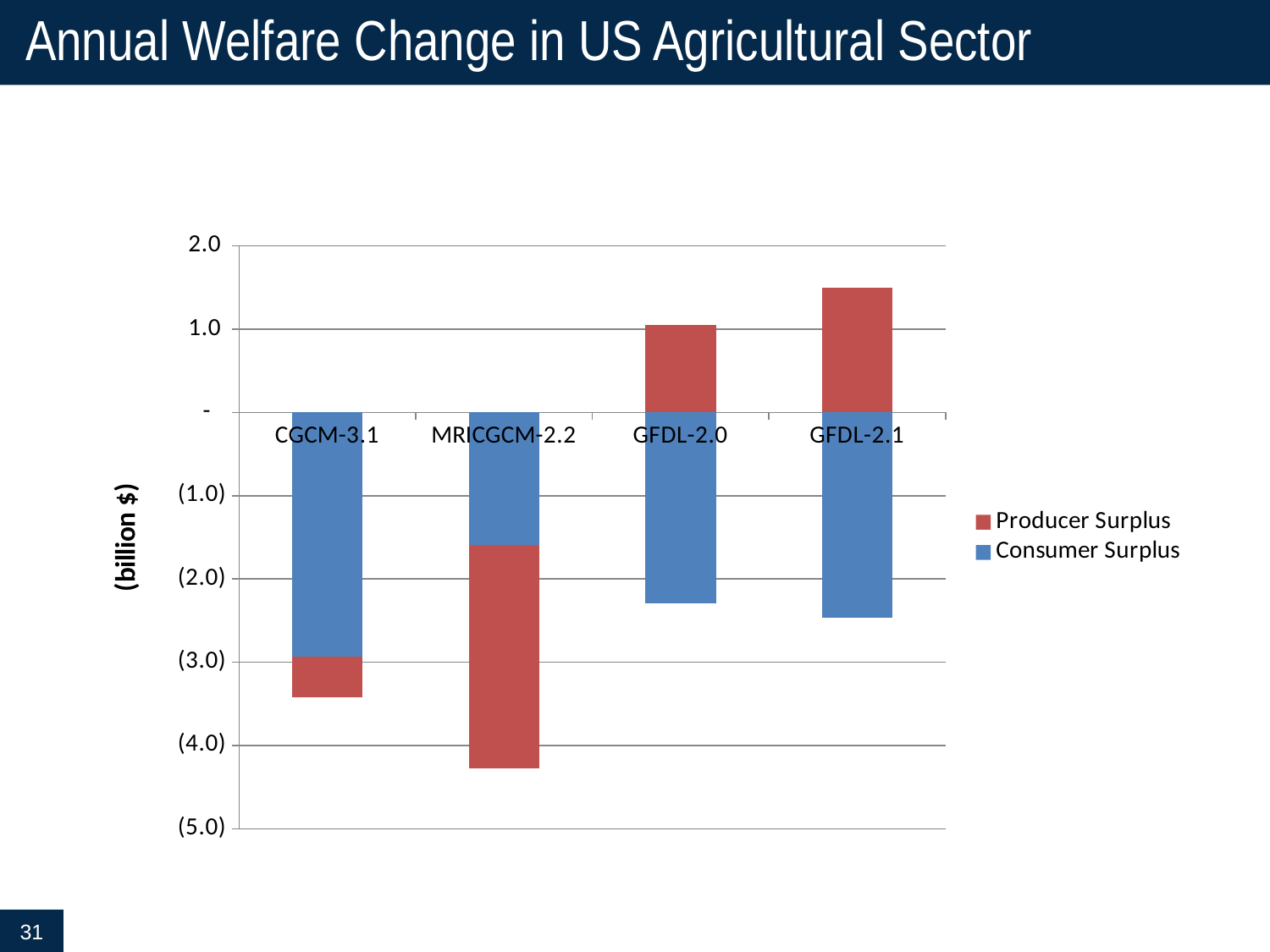

# Annual Welfare Change in US Agricultural Sector

### Chart

| Category | Consumer Surplus | Producer Surplus |
|---|---|---|
| CGCM-3.1 | -2.9349575999999047 | -0.491048400000006 |
| MRICGCM-2.2 | -1.5921 | -2.680964399999999 |
| GFDL-2.0 | -2.296659599999904 | 1.052000400000006 |
| GFDL-2.1 | -2.4696779999999996 | 1.4933747999999967 |
31